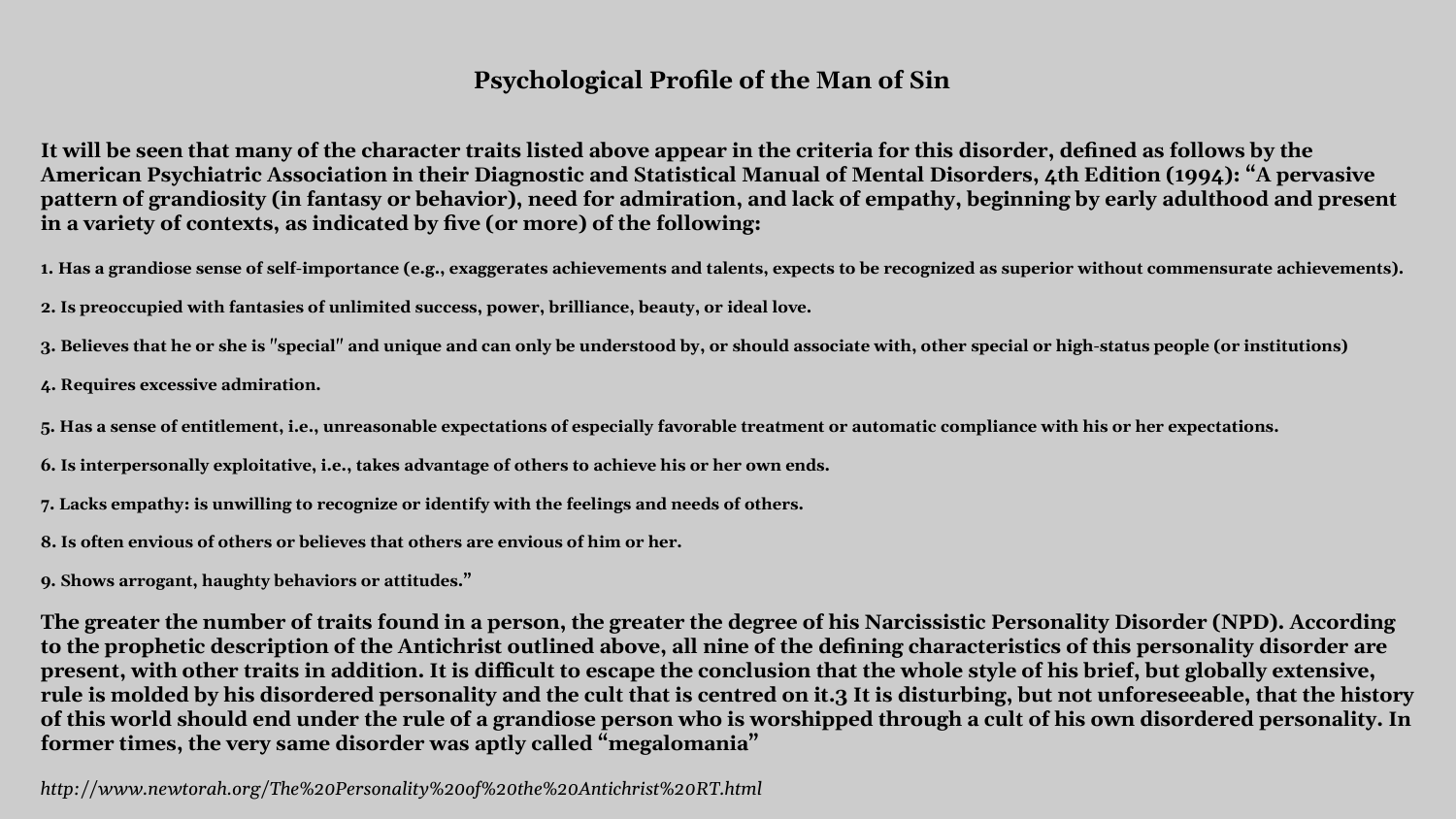

Psychological Profile of the Man of Sin
It will be seen that many of the character traits listed above appear in the criteria for this disorder, defined as follows by the American Psychiatric Association in their Diagnostic and Statistical Manual of Mental Disorders, 4th Edition (1994): “A pervasive pattern of grandiosity (in fantasy or behavior), need for admiration, and lack of empathy, beginning by early adulthood and present in a variety of contexts, as indicated by five (or more) of the following:

1. Has a grandiose sense of self-importance (e.g., exaggerates achievements and talents, expects to be recognized as superior without commensurate achievements).

2. Is preoccupied with fantasies of unlimited success, power, brilliance, beauty, or ideal love.

3. Believes that he or she is "special" and unique and can only be understood by, or should associate with, other special or high-status people (or institutions)

4. Requires excessive admiration.

5. Has a sense of entitlement, i.e., unreasonable expectations of especially favorable treatment or automatic compliance with his or her expectations.

6. Is interpersonally exploitative, i.e., takes advantage of others to achieve his or her own ends.

7. Lacks empathy: is unwilling to recognize or identify with the feelings and needs of others.

8. Is often envious of others or believes that others are envious of him or her.

9. Shows arrogant, haughty behaviors or attitudes.”

The greater the number of traits found in a person, the greater the degree of his Narcissistic Personality Disorder (NPD). According to the prophetic description of the Antichrist outlined above, all nine of the defining characteristics of this personality disorder are present, with other traits in addition. It is difficult to escape the conclusion that the whole style of his brief, but globally extensive, rule is molded by his disordered personality and the cult that is centred on it.3 It is disturbing, but not unforeseeable, that the history of this world should end under the rule of a grandiose person who is worshipped through a cult of his own disordered personality. In former times, the very same disorder was aptly called “megalomania”

http://www.newtorah.org/The%20Personality%20of%20the%20Antichrist%20RT.html